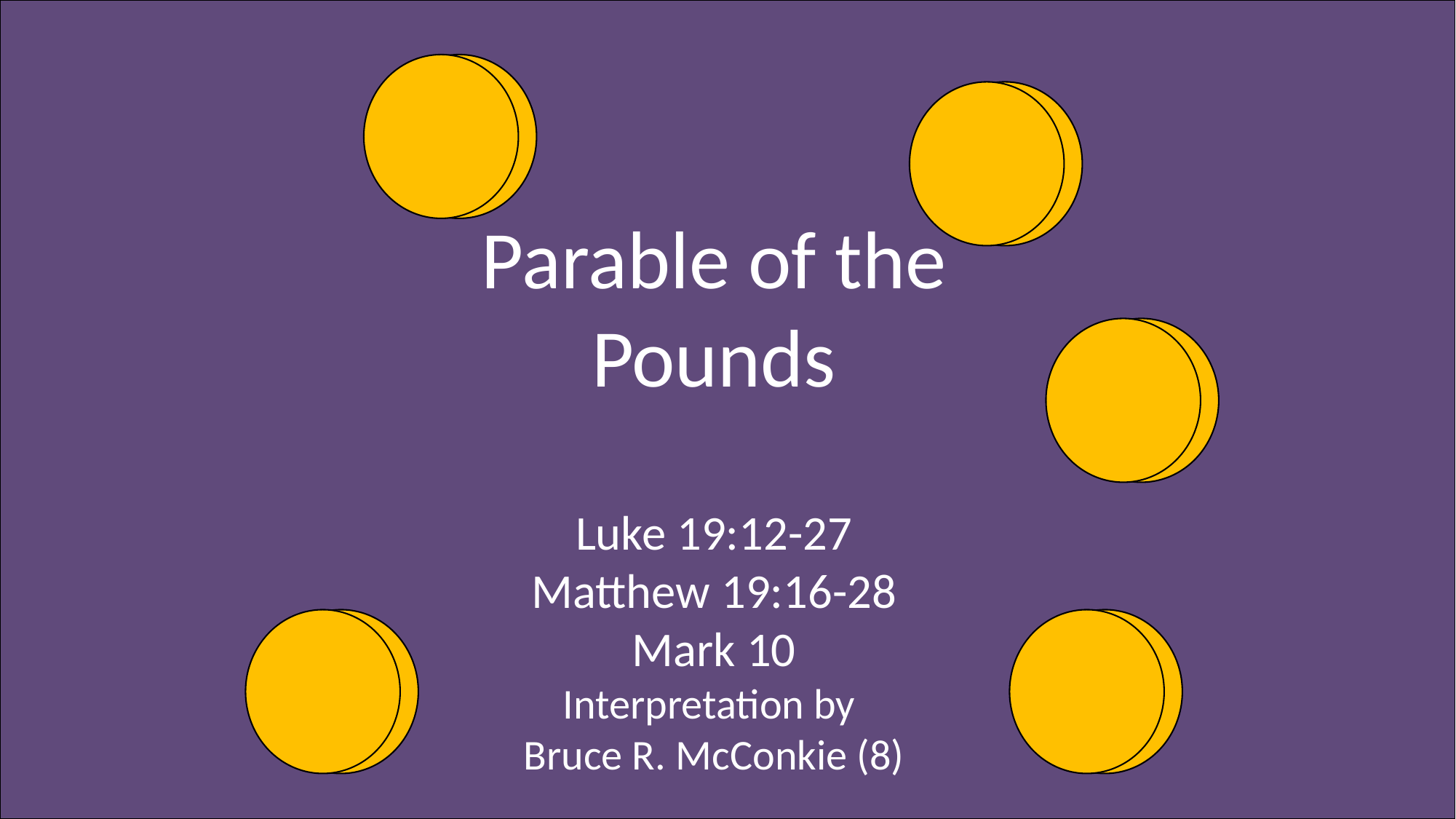

Parable of the Pounds

Luke 19:12-27
Matthew 19:16-28
Mark 10
Interpretation by
Bruce R. McConkie (8)